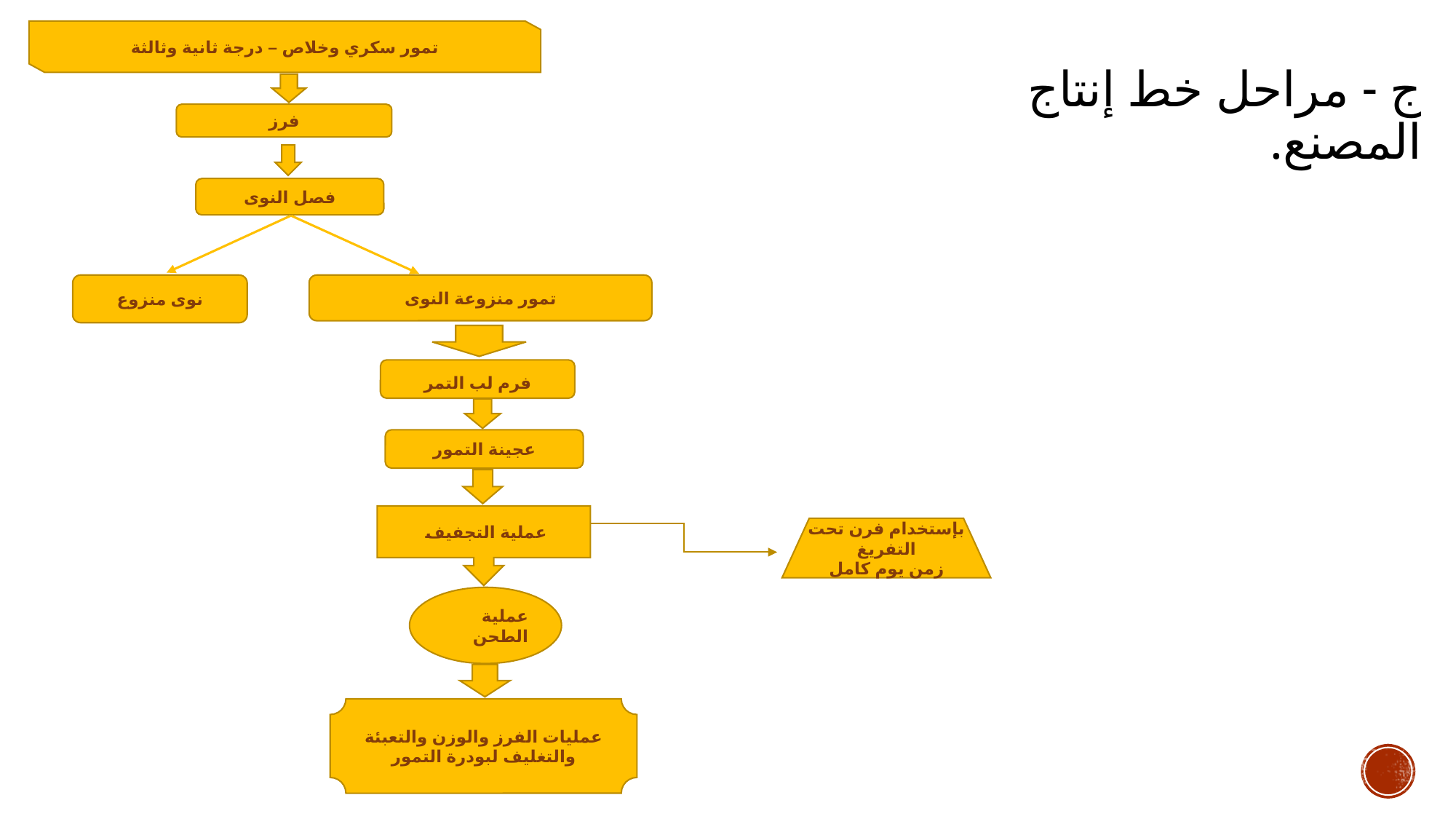

# ج - مراحل خط إنتاج المصنع.
تمور سكري وخلاص – درجة ثانية وثالثة

فرز

فصل النوى

تمور منزوعة النوى

فرم لب التمر

عجينة التمور

عملية التجفيف
بإستخدام فرن تحت التفريغ
زمن يوم كامل

عملية الطحن

عمليات الفرز والوزن والتعبئة والتغليف لبودرة التمور
نوى منزوع